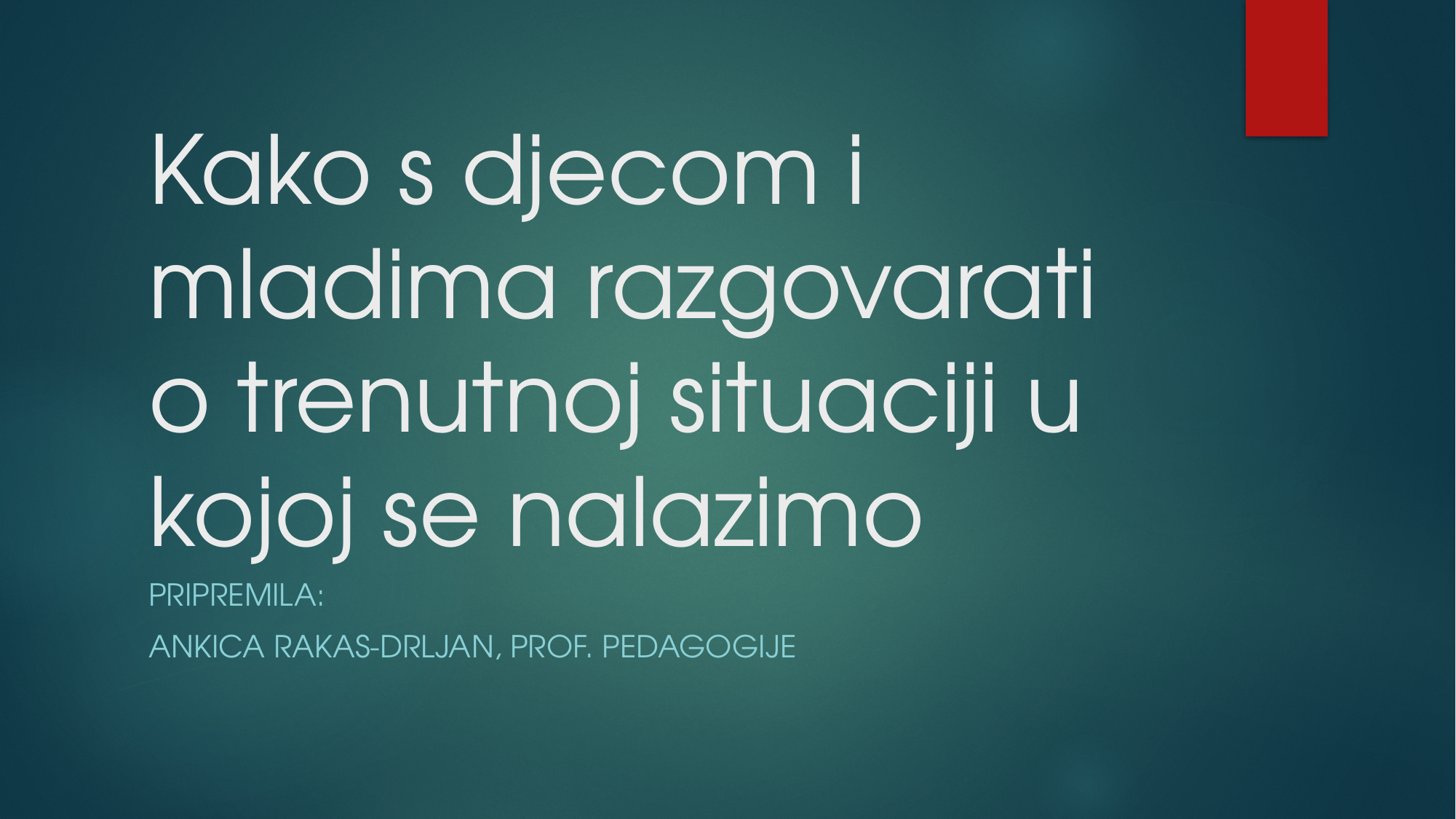

# Kako s djecom i mladima razgovarati o trenutnoj situaciji u kojoj se nalazimo
Pripremila:
Ankica Rakas-Drljan, prof. pedagogije